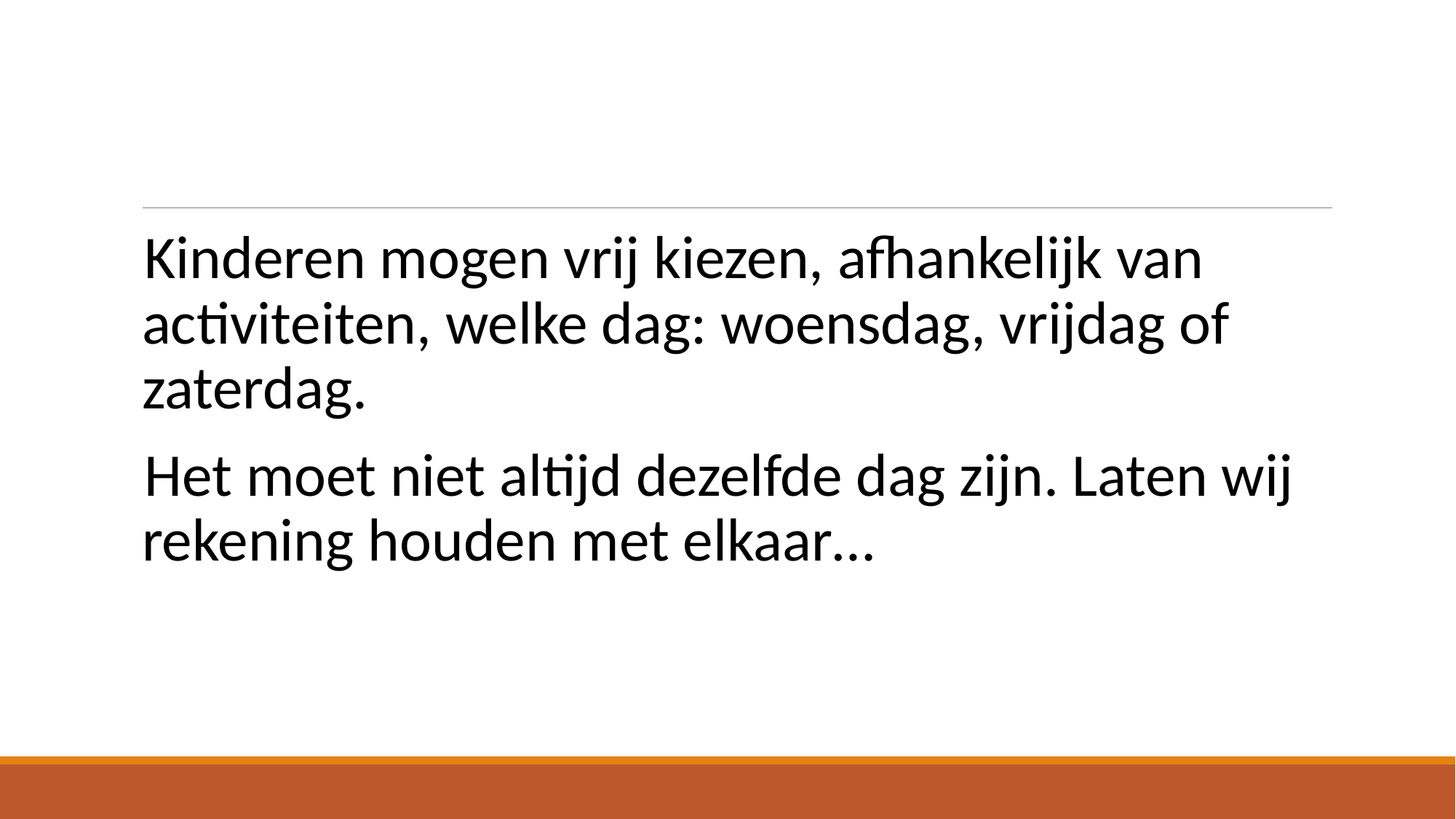

#
Kinderen mogen vrij kiezen, afhankelijk van activiteiten, welke dag: woensdag, vrijdag of zaterdag.
Het moet niet altijd dezelfde dag zijn. Laten wij rekening houden met elkaar…